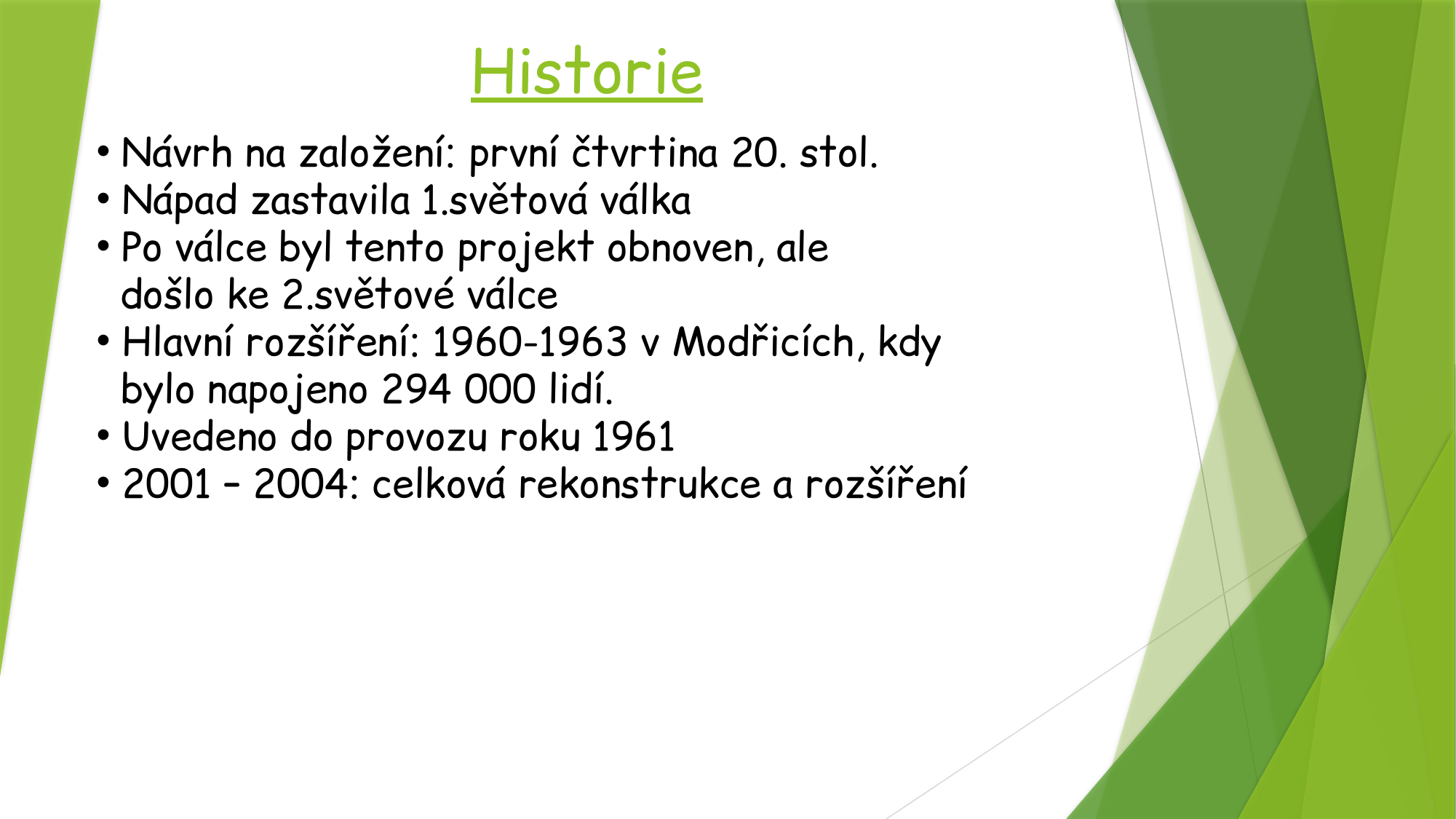

Historie
 Návrh na založení: první čtvrtina 20. stol.
 Nápad zastavila 1.světová válka
 Po válce byl tento projekt obnoven, ale
  došlo ke 2.světové válce
 Hlavní rozšíření: 1960-1963 v Modřicích, kdy
  bylo napojeno 294 000 lidí.
 Uvedeno do provozu roku 1961
 2001 – 2004: celková rekonstrukce a rozšíření